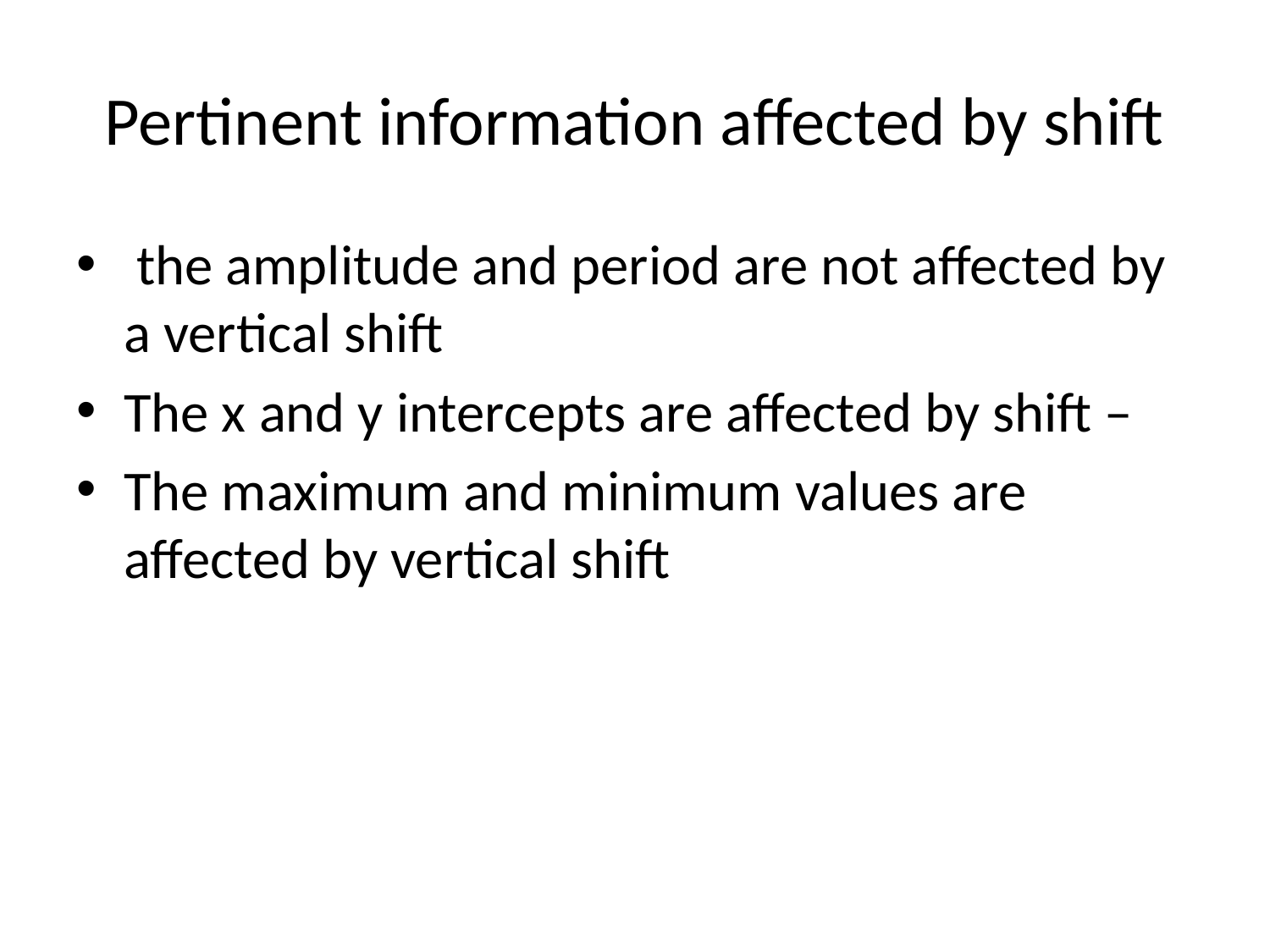

# Pertinent information affected by shift
 the amplitude and period are not affected by a vertical shift
The x and y intercepts are affected by shift –
The maximum and minimum values are affected by vertical shift